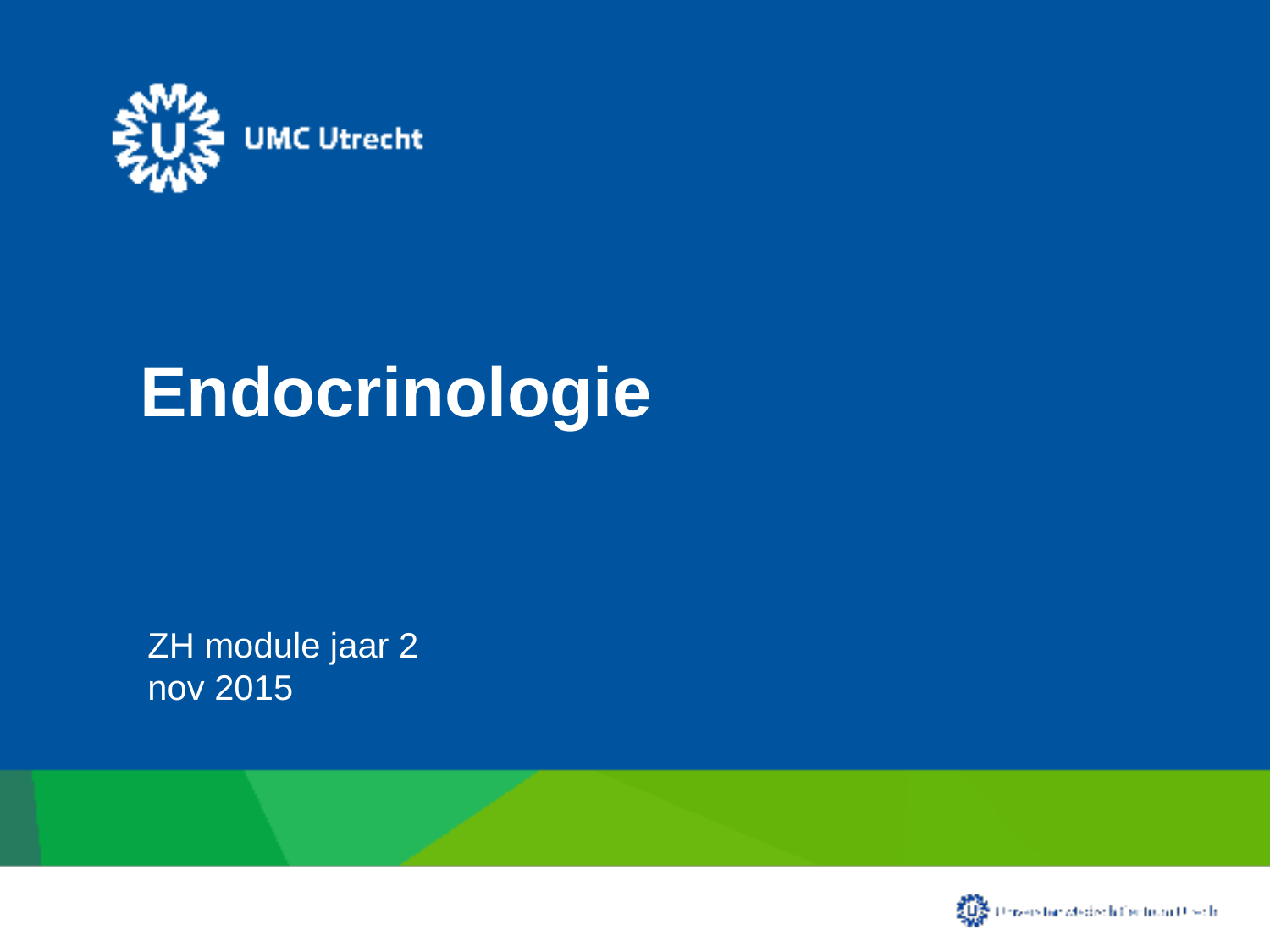

# Endocrinologie
ZH module jaar 2
nov 2015